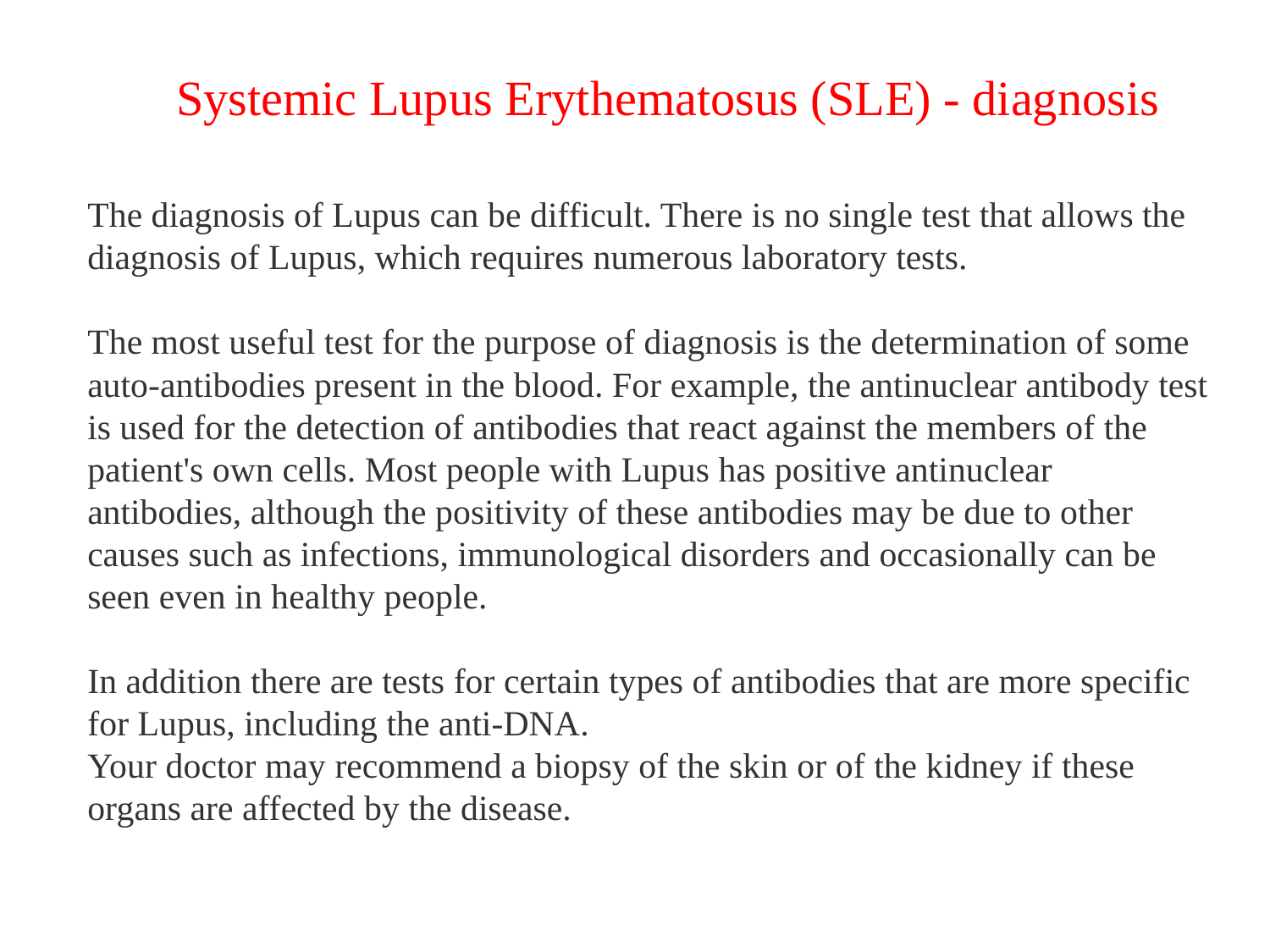

Systemic Lupus Erythematosus (SLE) - diagnosis
The diagnosis of Lupus can be difficult. There is no single test that allows the diagnosis of Lupus, which requires numerous laboratory tests.

The most useful test for the purpose of diagnosis is the determination of some auto-antibodies present in the blood. For example, the antinuclear antibody test is used for the detection of antibodies that react against the members of the patient's own cells. Most people with Lupus has positive antinuclear antibodies, although the positivity of these antibodies may be due to other causes such as infections, immunological disorders and occasionally can be seen even in healthy people.

In addition there are tests for certain types of antibodies that are more specific for Lupus, including the anti-DNA.
Your doctor may recommend a biopsy of the skin or of the kidney if these organs are affected by the disease.